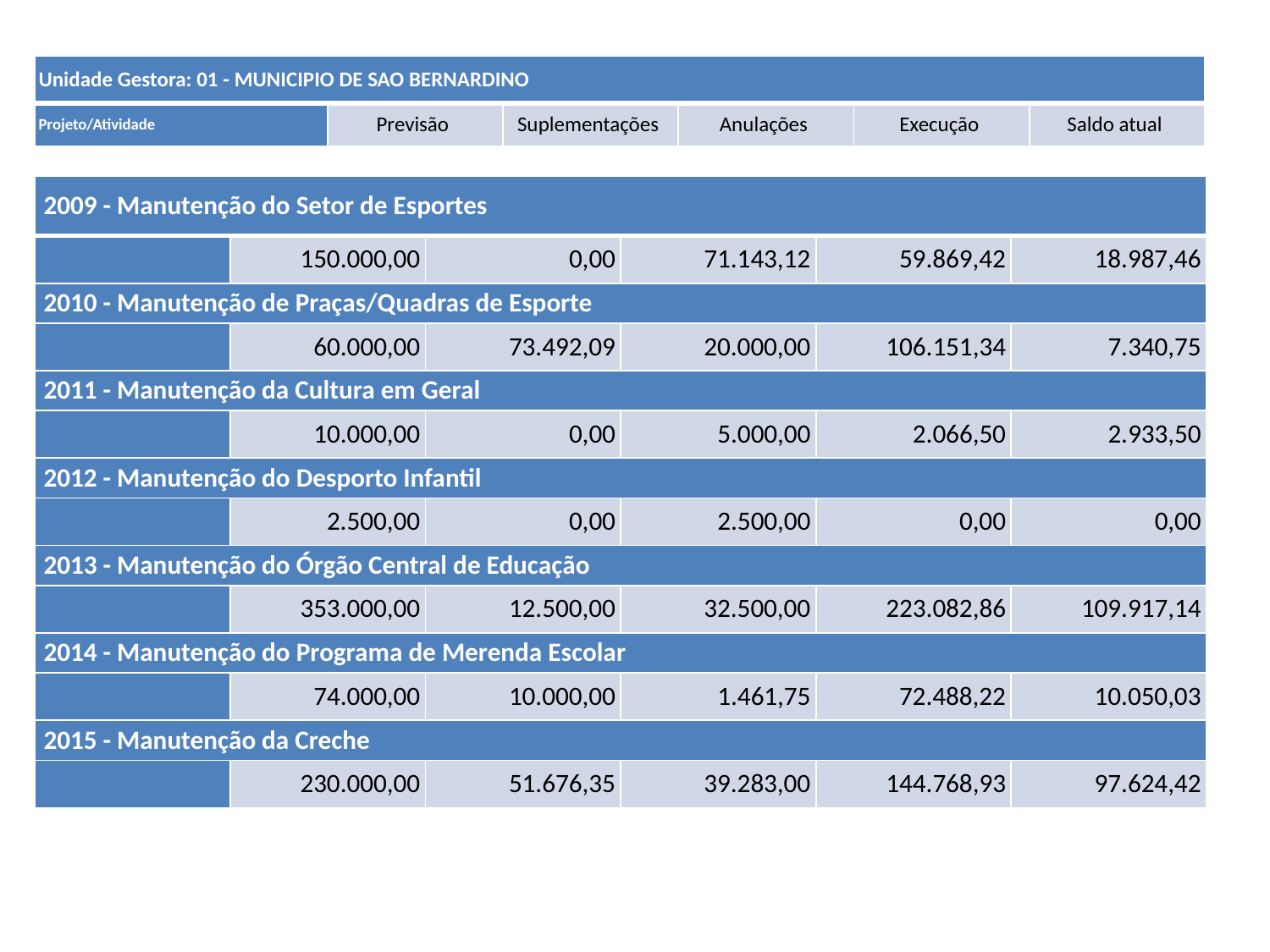

| Unidade Gestora: 01 - MUNICIPIO DE SAO BERNARDINO |  |  |  |  |  |
| --- | --- | --- | --- | --- | --- |
| Projeto/Atividade | Previsão | Suplementações | Anulações | Execução | Saldo atual |
| 2009 - Manutenção do Setor de Esportes |  |  |  |  |  |
| --- | --- | --- | --- | --- | --- |
|  | 150.000,00 | 0,00 | 71.143,12 | 59.869,42 | 18.987,46 |
| 2010 - Manutenção de Praças/Quadras de Esporte |  |  |  |  |  |
|  | 60.000,00 | 73.492,09 | 20.000,00 | 106.151,34 | 7.340,75 |
| 2011 - Manutenção da Cultura em Geral |  |  |  |  |  |
|  | 10.000,00 | 0,00 | 5.000,00 | 2.066,50 | 2.933,50 |
| 2012 - Manutenção do Desporto Infantil |  |  |  |  |  |
|  | 2.500,00 | 0,00 | 2.500,00 | 0,00 | 0,00 |
| 2013 - Manutenção do Órgão Central de Educação |  |  |  |  |  |
|  | 353.000,00 | 12.500,00 | 32.500,00 | 223.082,86 | 109.917,14 |
| 2014 - Manutenção do Programa de Merenda Escolar |  |  |  |  |  |
|  | 74.000,00 | 10.000,00 | 1.461,75 | 72.488,22 | 10.050,03 |
| 2015 - Manutenção da Creche |  |  |  |  |  |
|  | 230.000,00 | 51.676,35 | 39.283,00 | 144.768,93 | 97.624,42 |
#